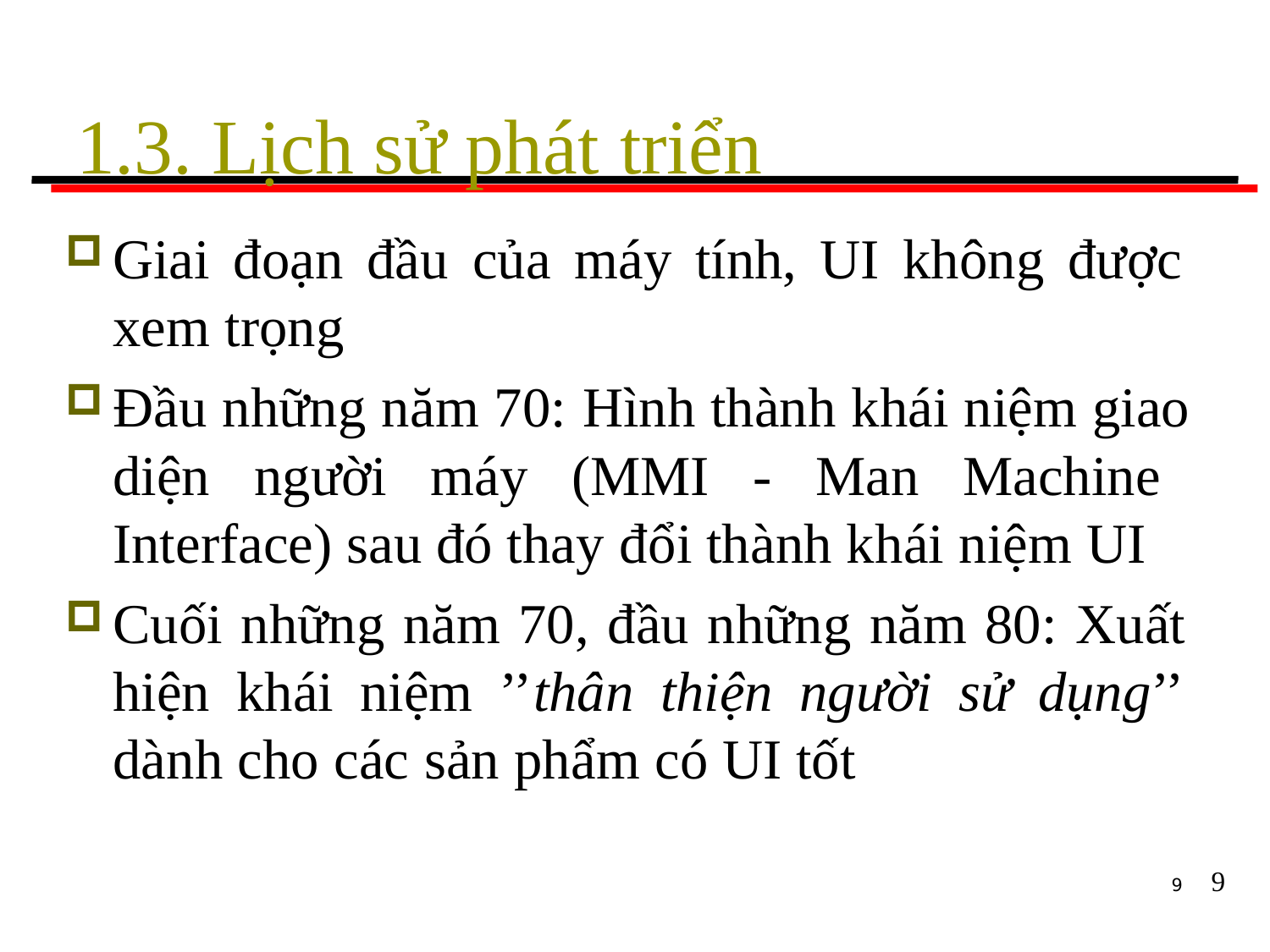

# 1.3. Lịch sử phát triển
Giai đoạn đầu của máy tính, UI không được  xem trọng
Đầu những năm 70: Hình thành khái niệm giao  diện người máy (MMI - Man Machine  Interface) sau đó thay đổi thành khái niệm UI
Cuối những năm 70, đầu những năm 80: Xuất  hiện khái niệm ’’thân thiện người sử dụng’’  dành cho các sản phẩm có UI tốt
9
9